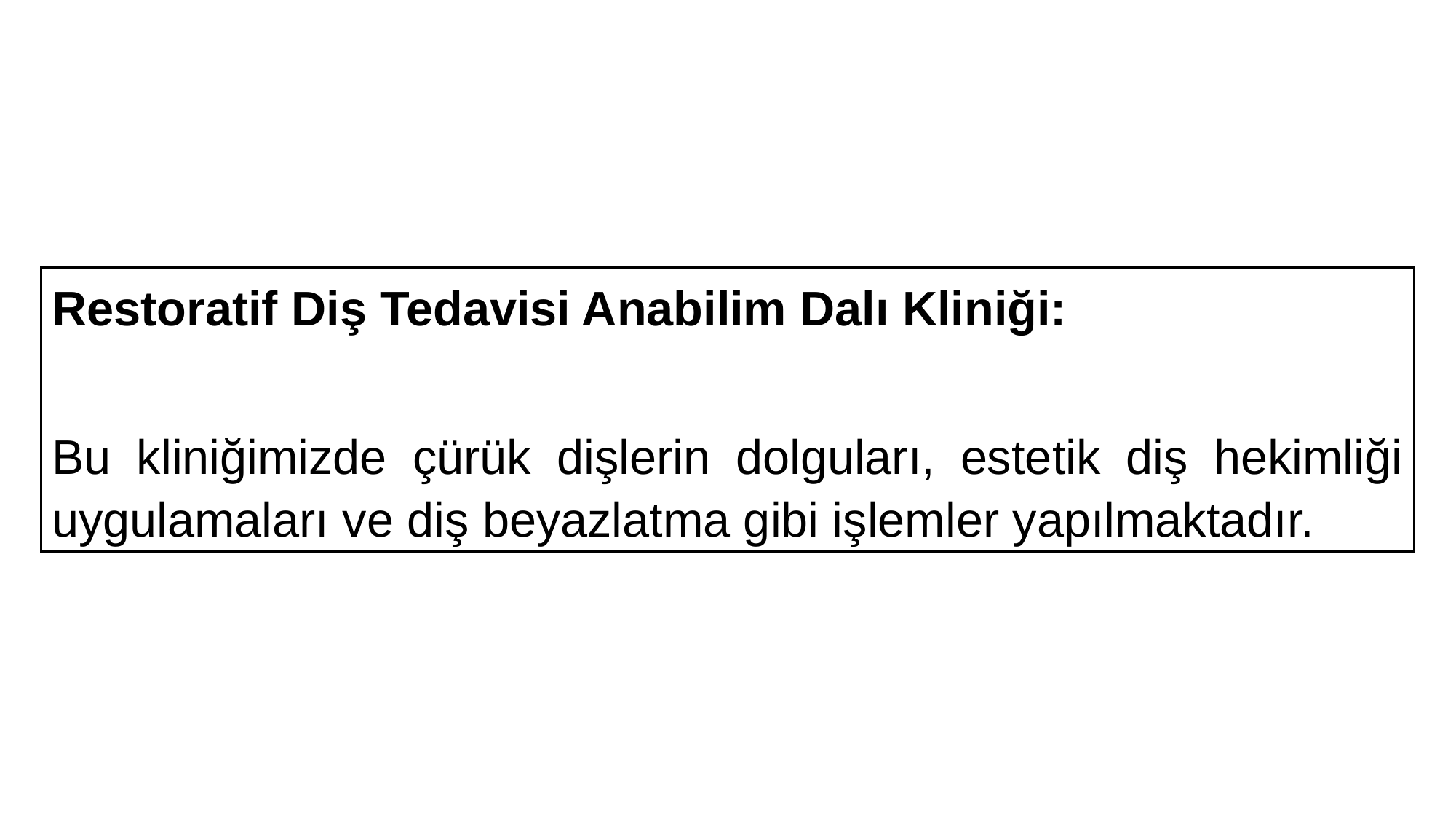

Restoratif Diş Tedavisi Anabilim Dalı Kliniği:

Bu kliniğimizde çürük dişlerin dolguları, estetik diş hekimliği uygulamaları ve diş beyazlatma gibi işlemler yapılmaktadır.